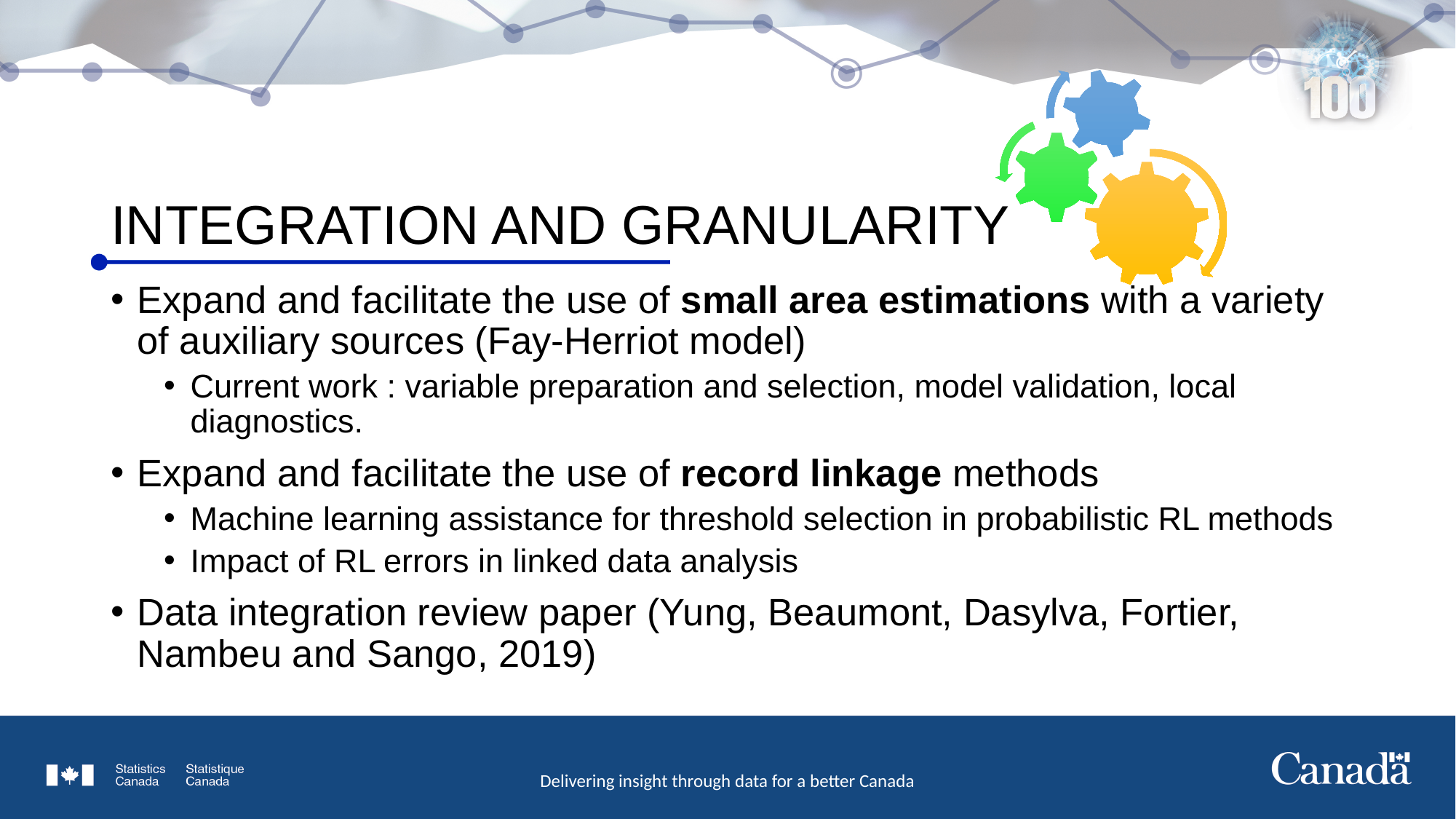

# INTEGRATION AND GRANULARITY
Expand and facilitate the use of small area estimations with a variety of auxiliary sources (Fay-Herriot model)
Current work : variable preparation and selection, model validation, local diagnostics.
Expand and facilitate the use of record linkage methods
Machine learning assistance for threshold selection in probabilistic RL methods
Impact of RL errors in linked data analysis
Data integration review paper (Yung, Beaumont, Dasylva, Fortier, Nambeu and Sango, 2019)